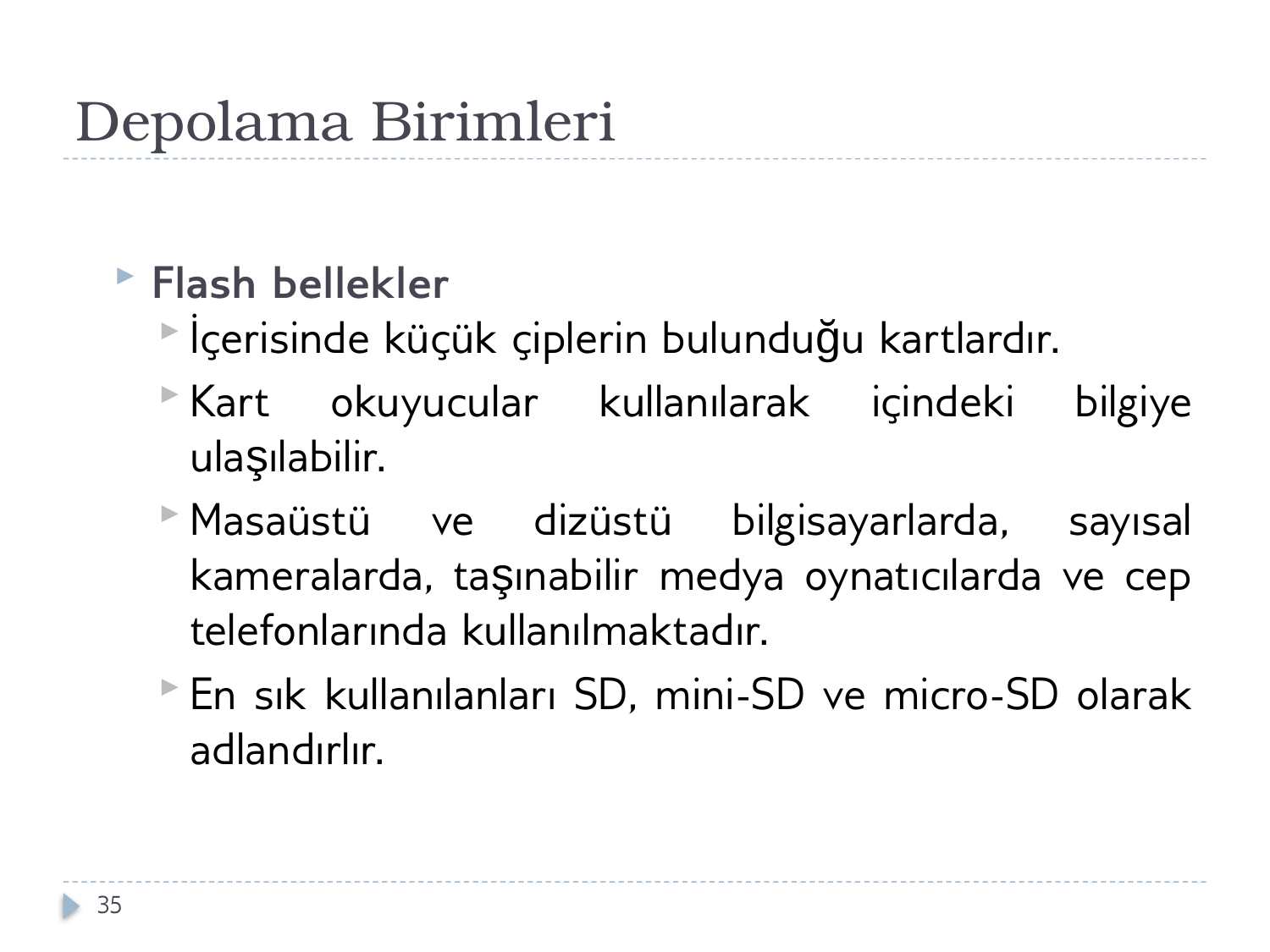

# Depolama Birimleri
Flash bellekler
İçerisinde küçük çiplerin bulunduğu kartlardır.
Kart okuyucular kullanılarak içindeki bilgiye ulaşılabilir.
Masaüstü ve dizüstü bilgisayarlarda, sayısal kameralarda, taşınabilir medya oynatıcılarda ve cep telefonlarında kullanılmaktadır.
En sık kullanılanları SD, mini-SD ve micro-SD olarak adlandırlır.
35